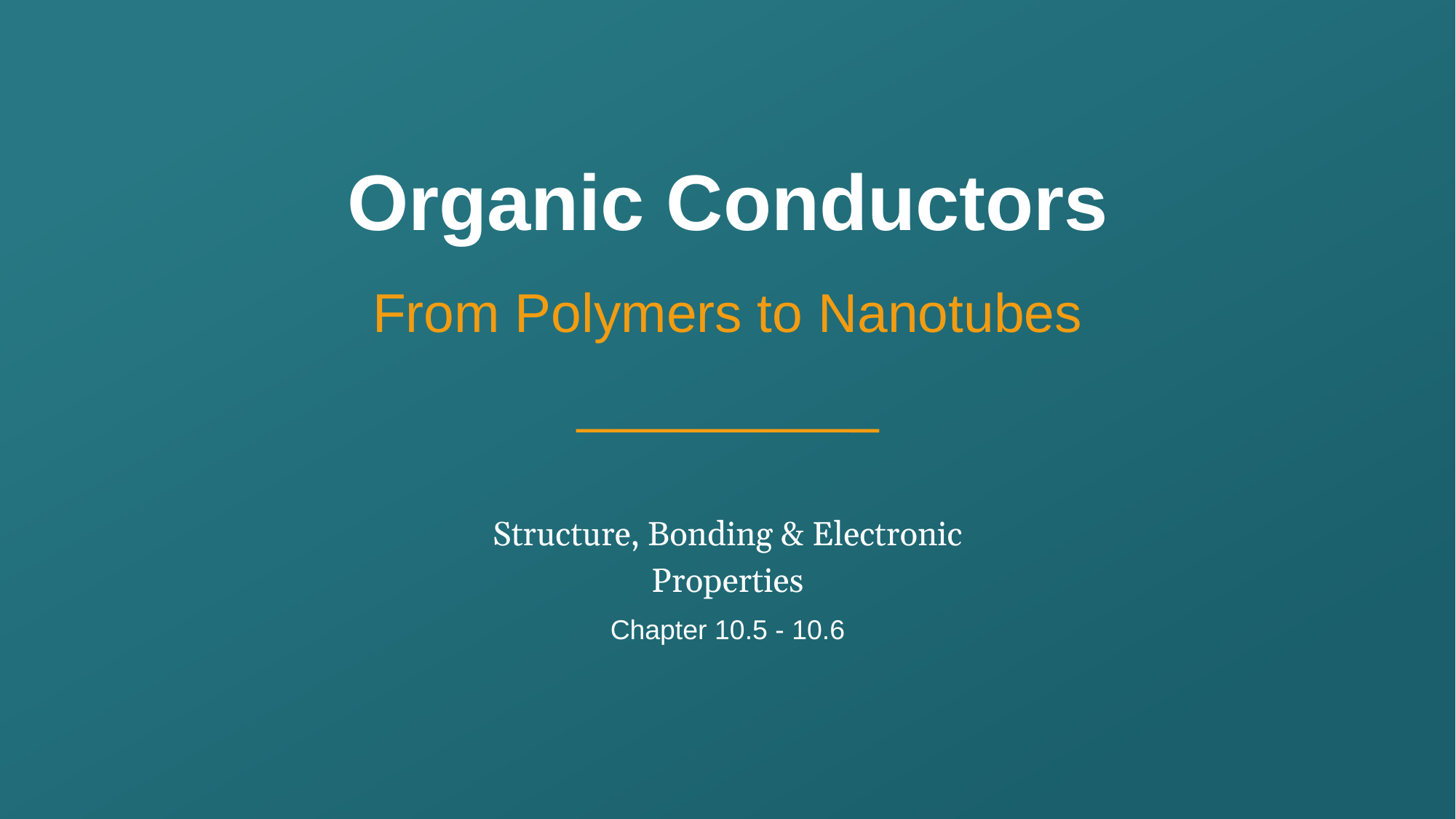

Organic Conductors
From Polymers to Nanotubes

Structure, Bonding & Electronic Properties
Chapter 10.5 - 10.6